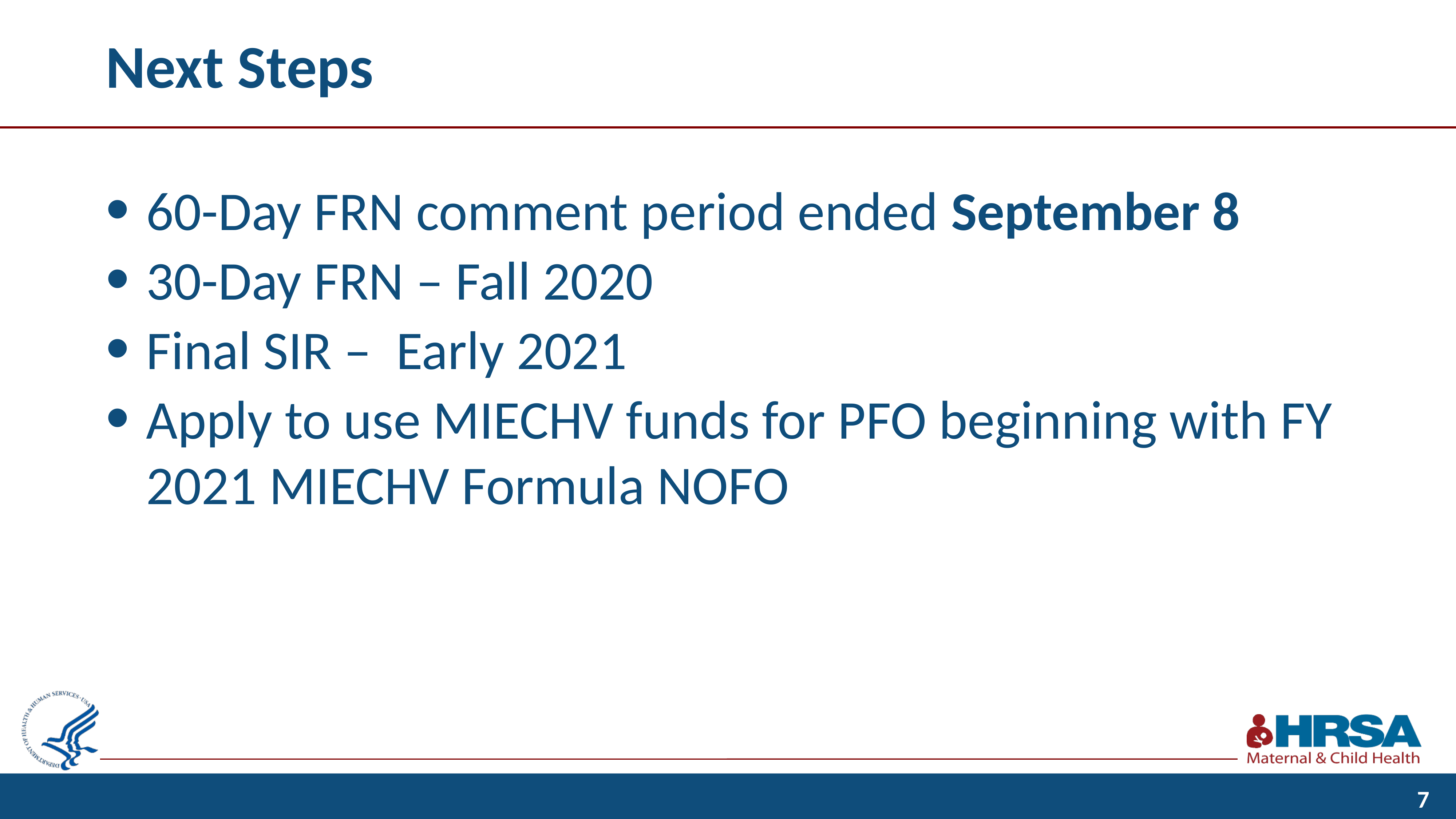

# Next Steps
60-Day FRN comment period ended September 8
30-Day FRN – Fall 2020
Final SIR –  Early 2021
Apply to use MIECHV funds for PFO beginning with FY 2021 MIECHV Formula NOFO

7